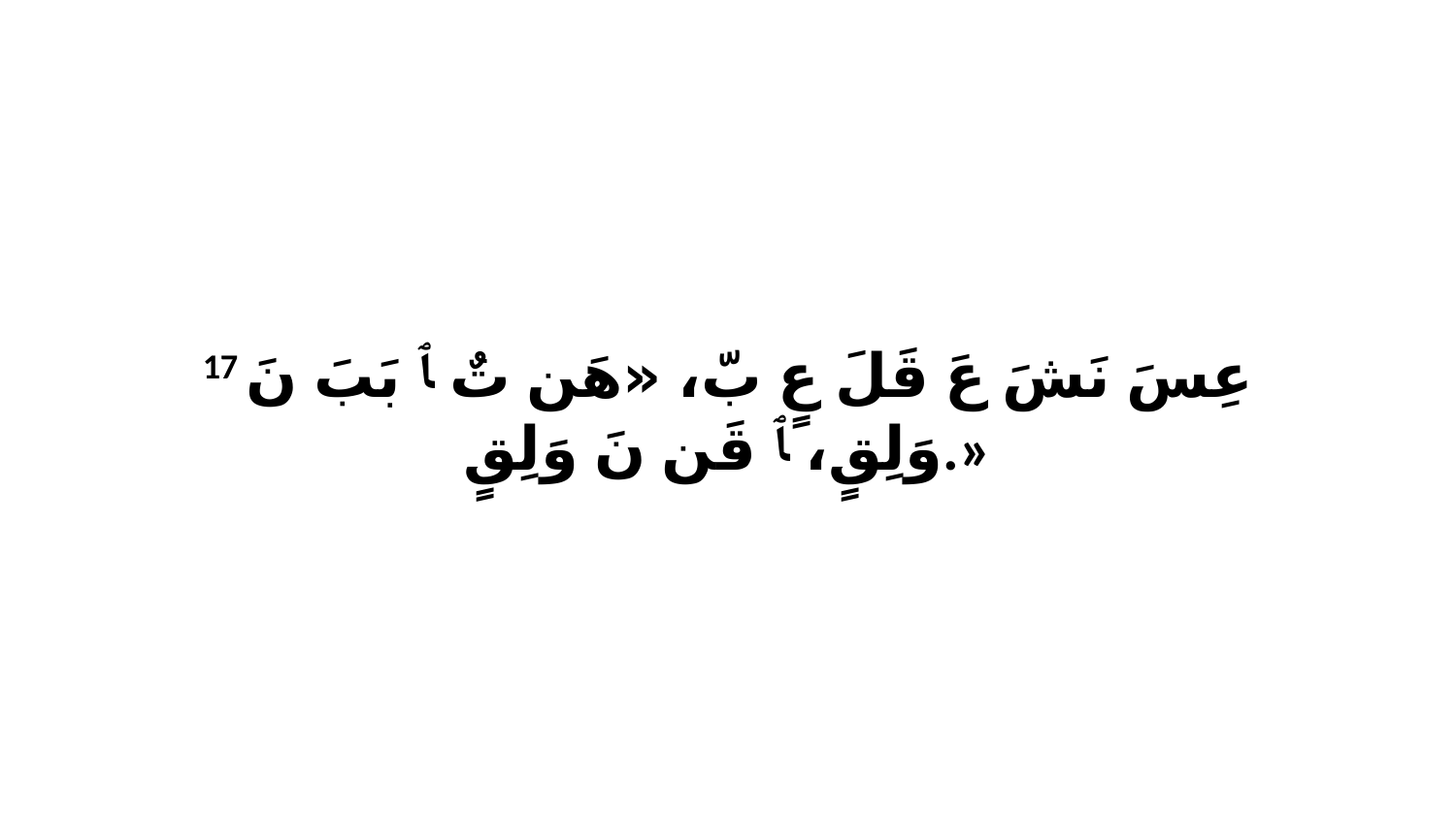

17 عِسَ نَشَ عَ قَلَ عٍ بّ، «هَن تٌ ﭑ بَبَ نَ وَلِقٍ، ﭑ قَن نَ وَلِقٍ.»